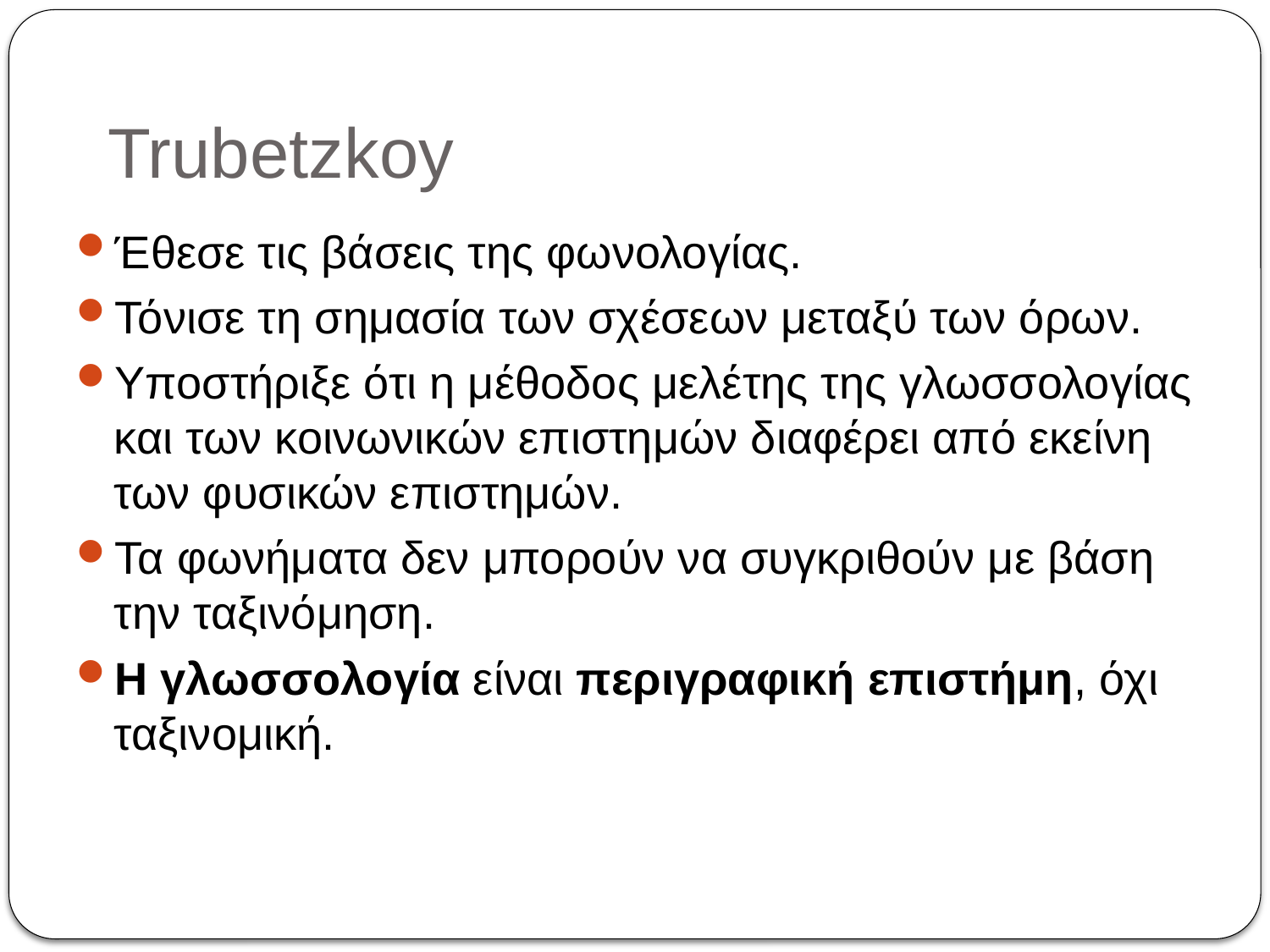

# Trubetzkoy
Έθεσε τις βάσεις της φωνολογίας.
Τόνισε τη σημασία των σχέσεων μεταξύ των όρων.
Υποστήριξε ότι η μέθοδος μελέτης της γλωσσολογίας και των κοινωνικών επιστημών διαφέρει από εκείνη των φυσικών επιστημών.
Τα φωνήματα δεν μπορούν να συγκριθούν με βάση την ταξινόμηση.
Η γλωσσολογία είναι περιγραφική επιστήμη, όχι ταξινομική.